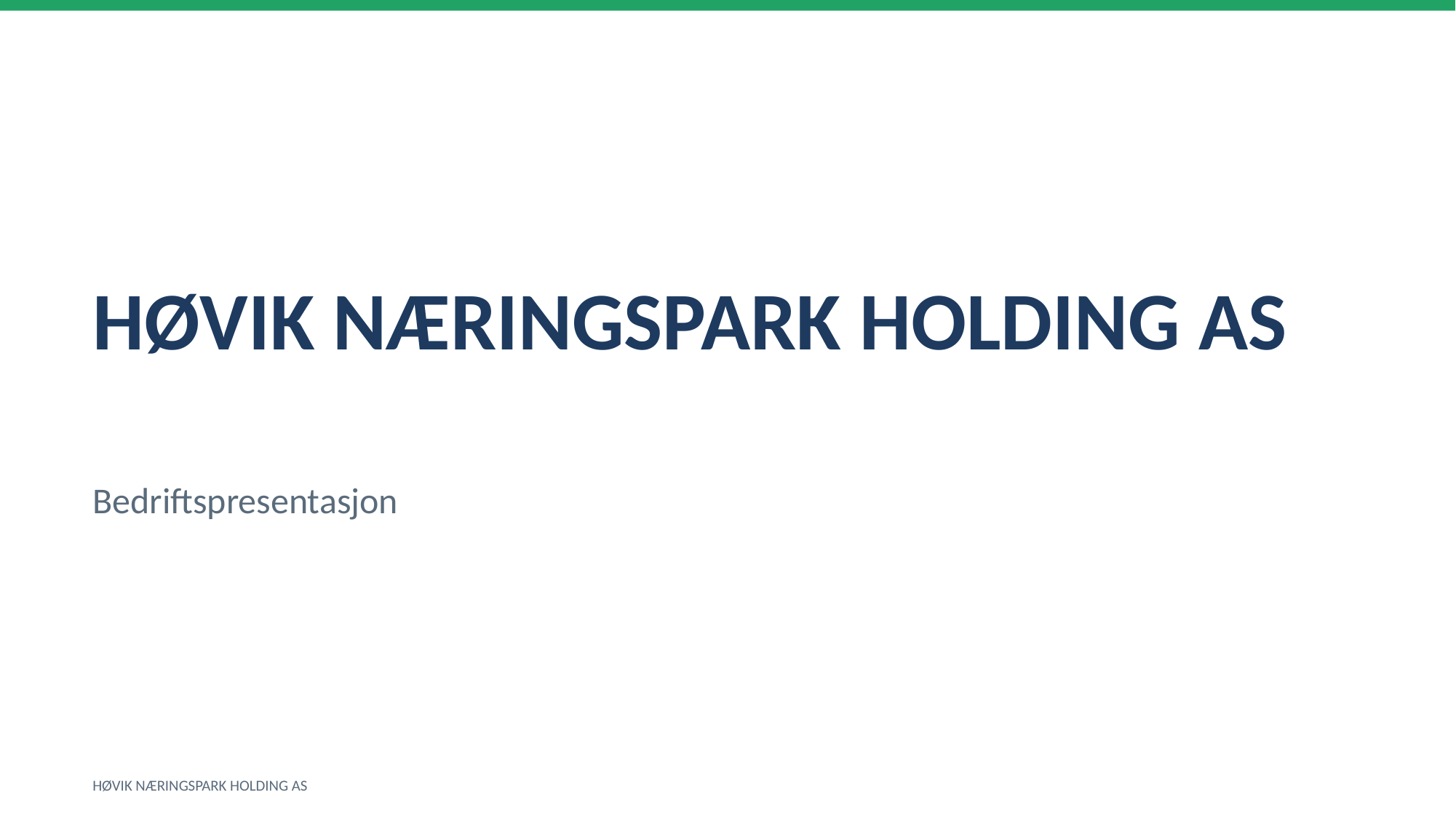

HØVIK NÆRINGSPARK HOLDING AS
Bedriftspresentasjon
HØVIK NÆRINGSPARK HOLDING AS